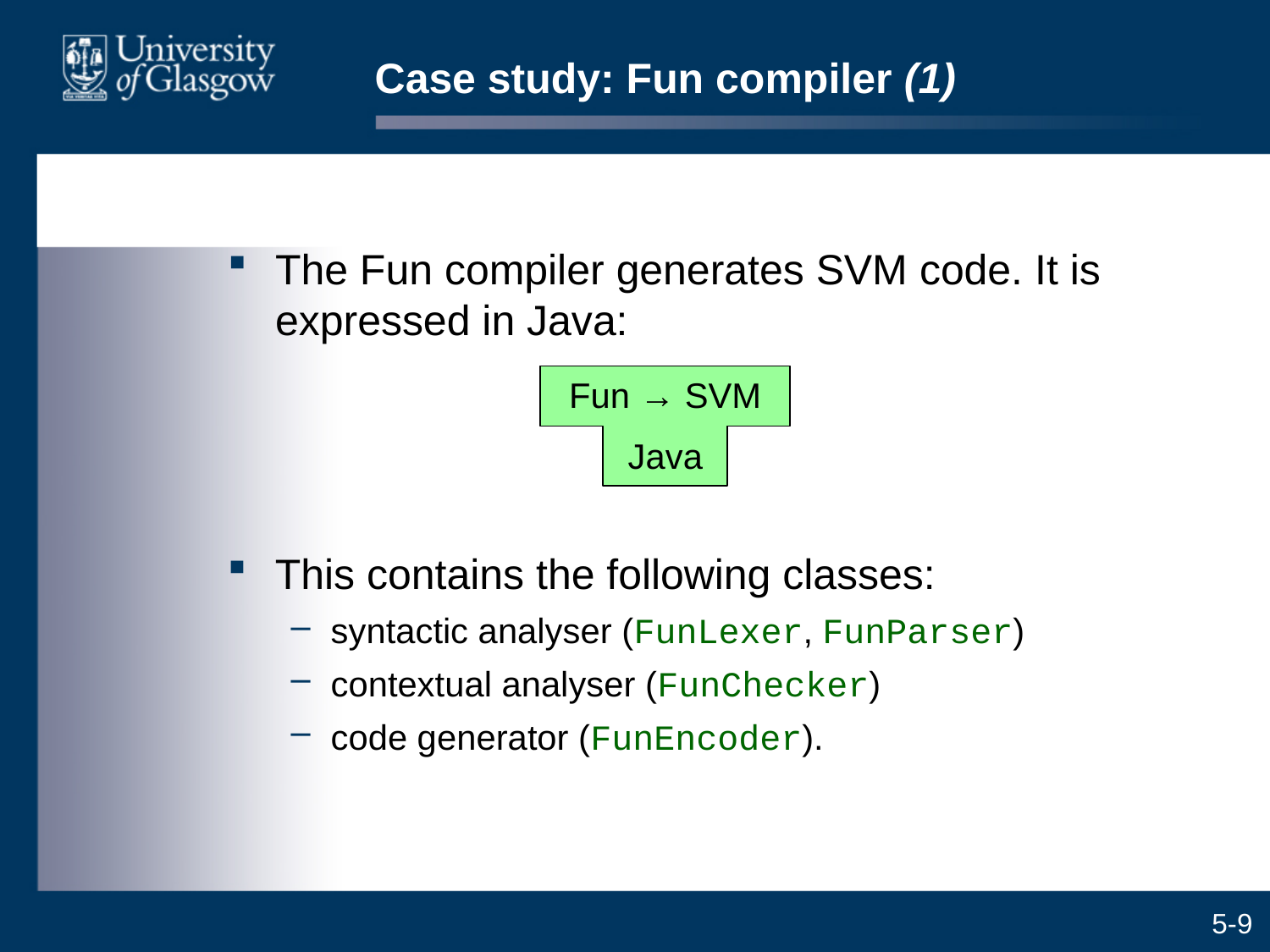

# Case study: Fun compiler (1)
The Fun compiler generates SVM code. It is expressed in Java:

Fun → SVM
Java
This contains the following classes:
syntactic analyser (FunLexer, FunParser)
contextual analyser (FunChecker)
code generator (FunEncoder).